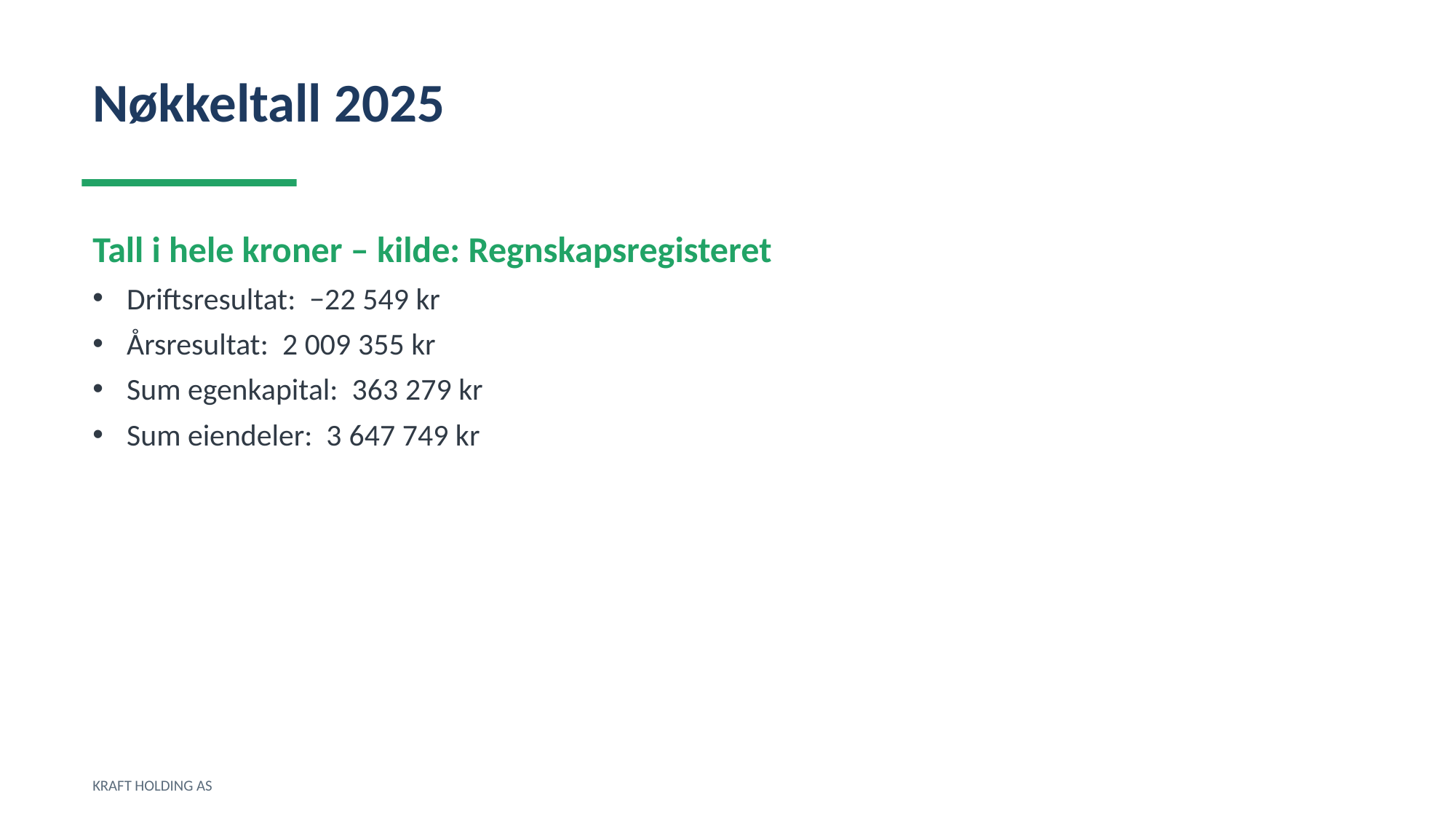

Nøkkeltall 2025

Tall i hele kroner – kilde: Regnskapsregisteret
Driftsresultat:  −22 549 kr
Årsresultat:  2 009 355 kr
Sum egenkapital:  363 279 kr
Sum eiendeler:  3 647 749 kr
KRAFT HOLDING AS